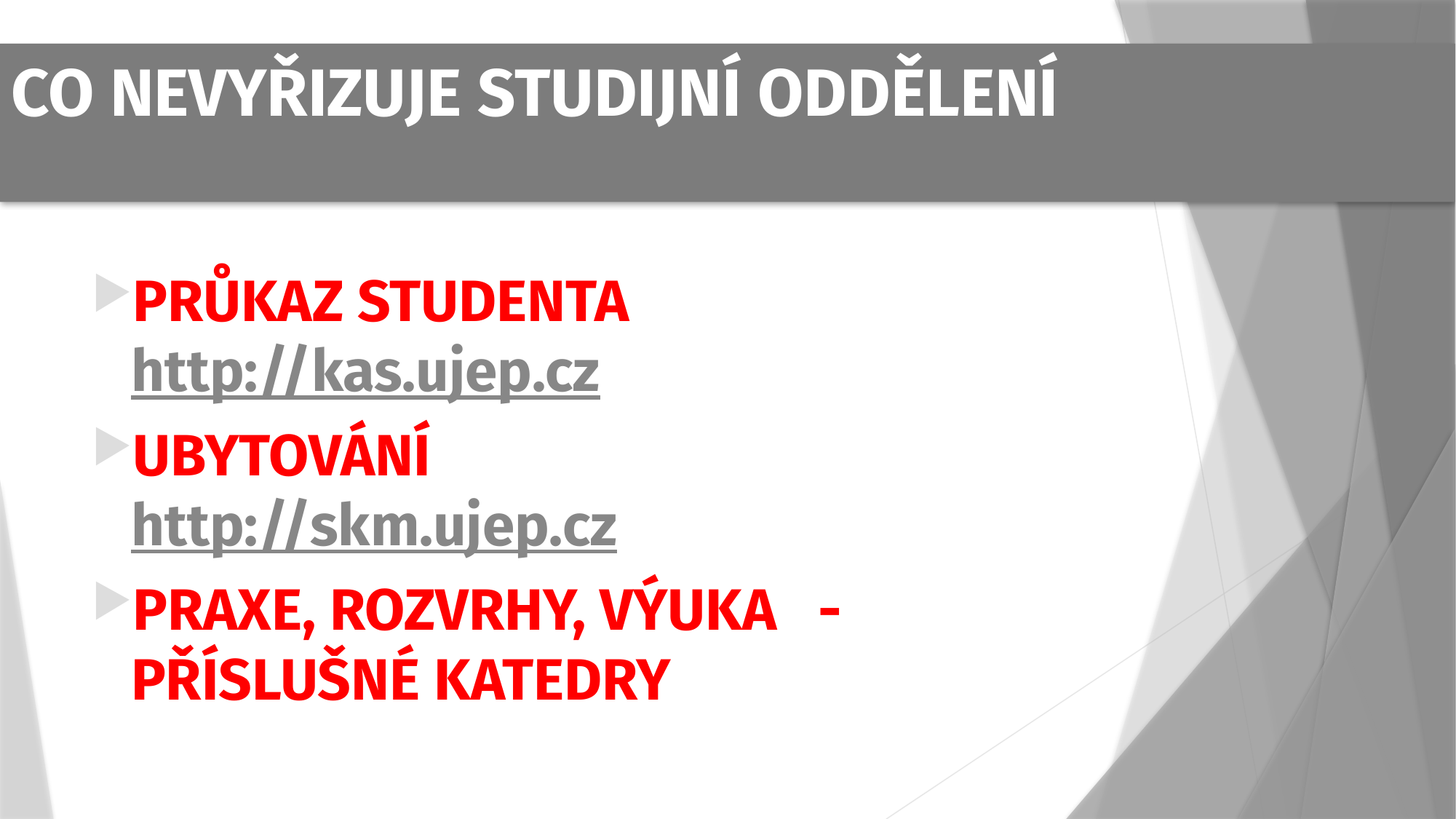

# CO NEVYŘIZUJE STUDIJNÍ ODDĚLENÍ
PRŮKAZ STUDENTA    http://kas.ujep.cz
UBYTOVÁNÍ	                 http://skm.ujep.cz
PRAXE, ROZVRHY, VÝUKA   -   PŘÍSLUŠNÉ KATEDRY